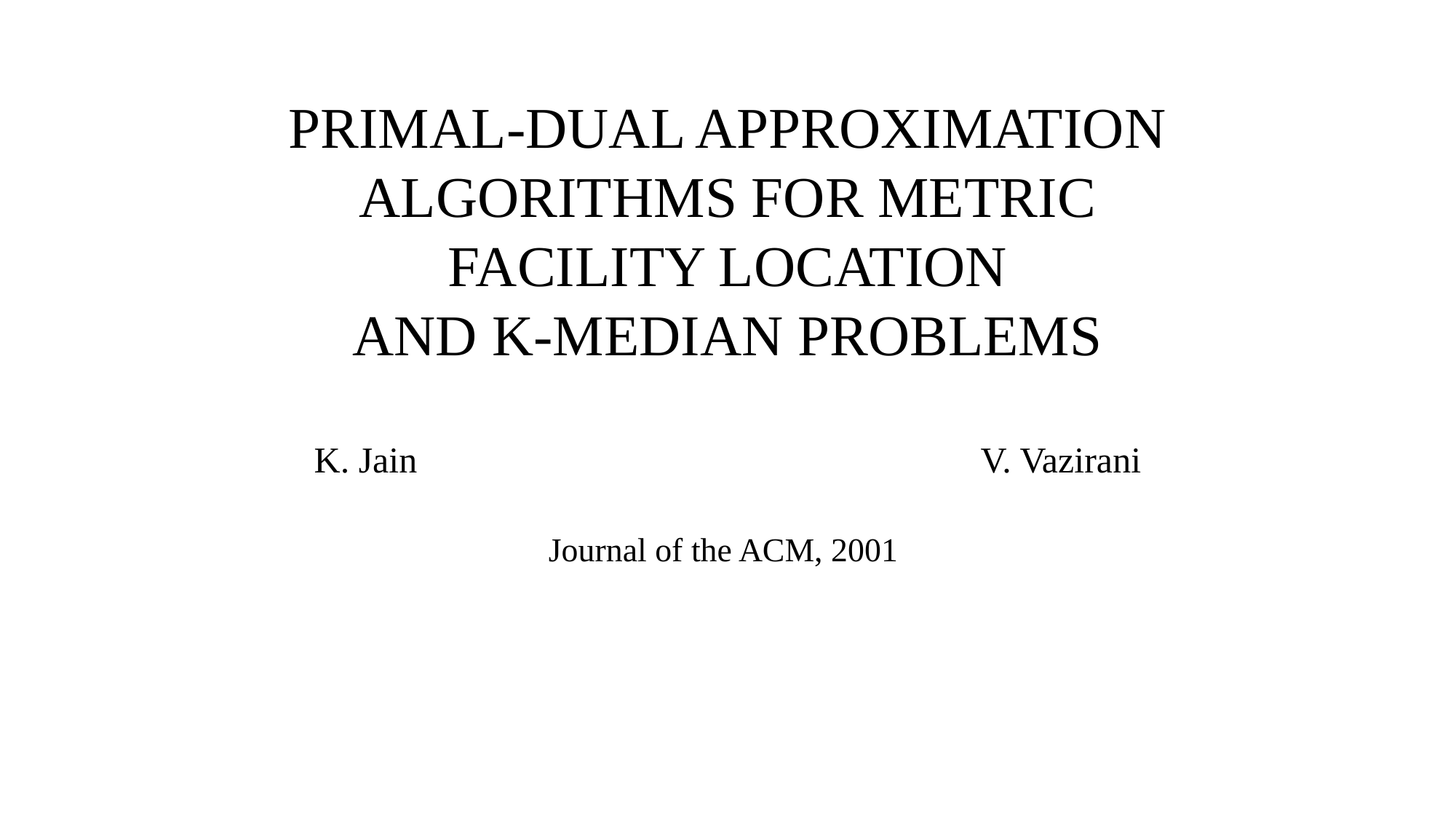

PRIMAL-DUAL APPROXIMATION ALGORITHMS FOR METRIC FACILITY LOCATION
AND K-MEDIAN PROBLEMS
K. Jain                                                              V. Vazirani

Journal of the ACM, 2001